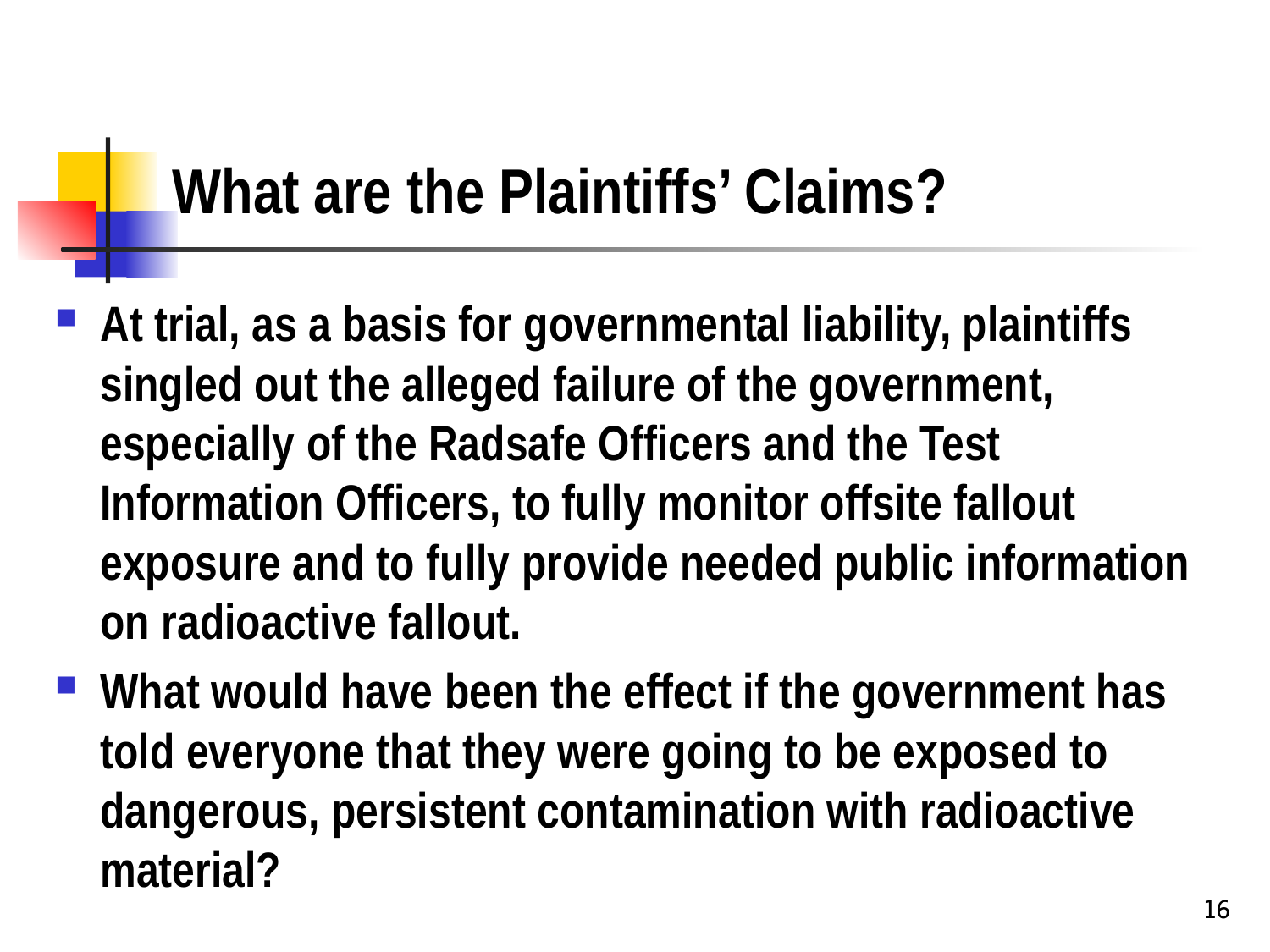

# What are the Plaintiffs’ Claims?
At trial, as a basis for governmental liability, plaintiffs singled out the alleged failure of the government, especially of the Radsafe Officers and the Test Information Officers, to fully monitor offsite fallout exposure and to fully provide needed public information on radioactive fallout.
What would have been the effect if the government has told everyone that they were going to be exposed to dangerous, persistent contamination with radioactive material?
16